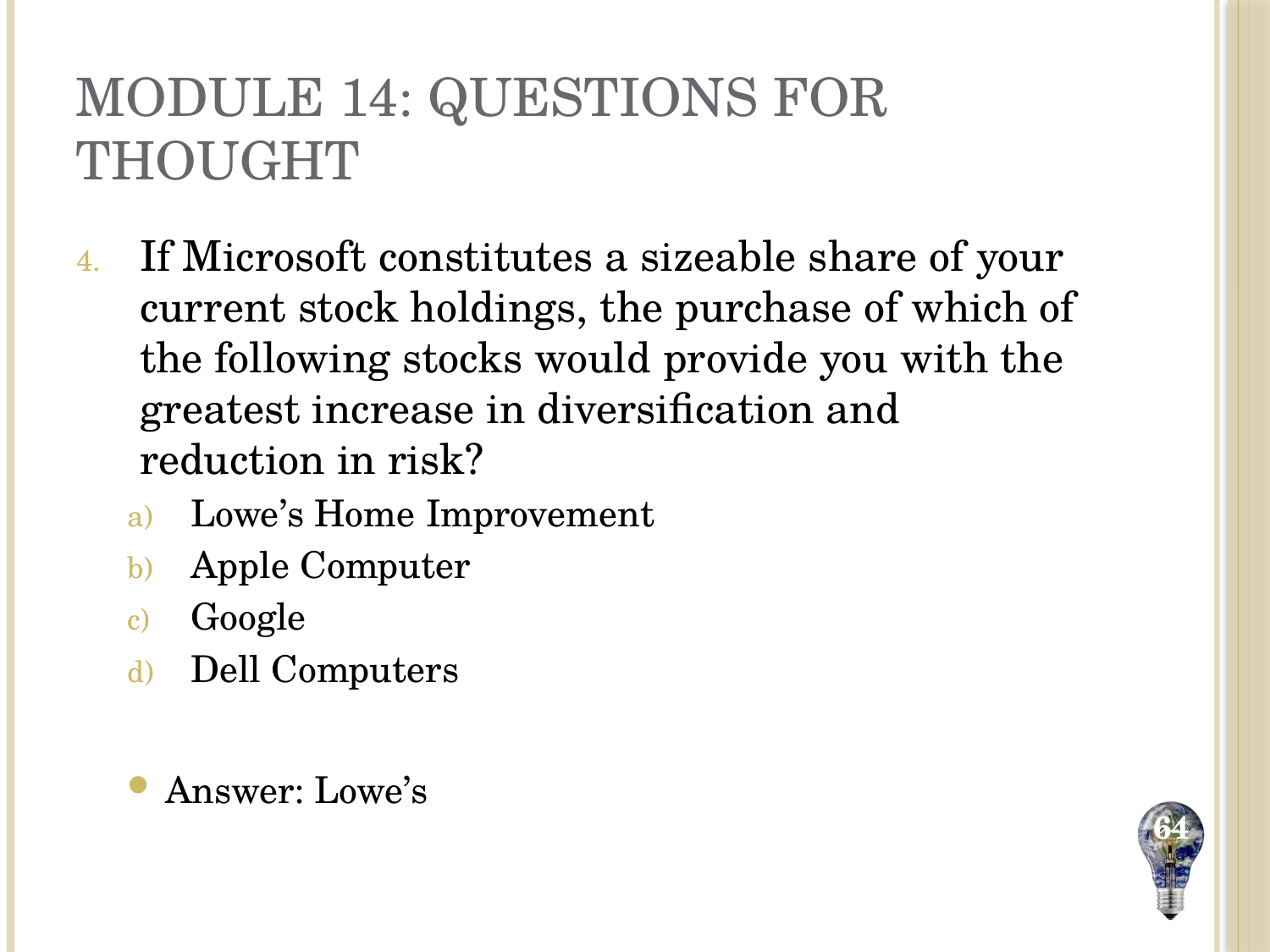

# Module 14: Questions for Thought
If Microsoft constitutes a sizeable share of your current stock holdings, the purchase of which of the following stocks would provide you with the greatest increase in diversification and reduction in risk?
Lowe’s Home Improvement
Apple Computer
Google
Dell Computers

Answer: Lowe’s
64